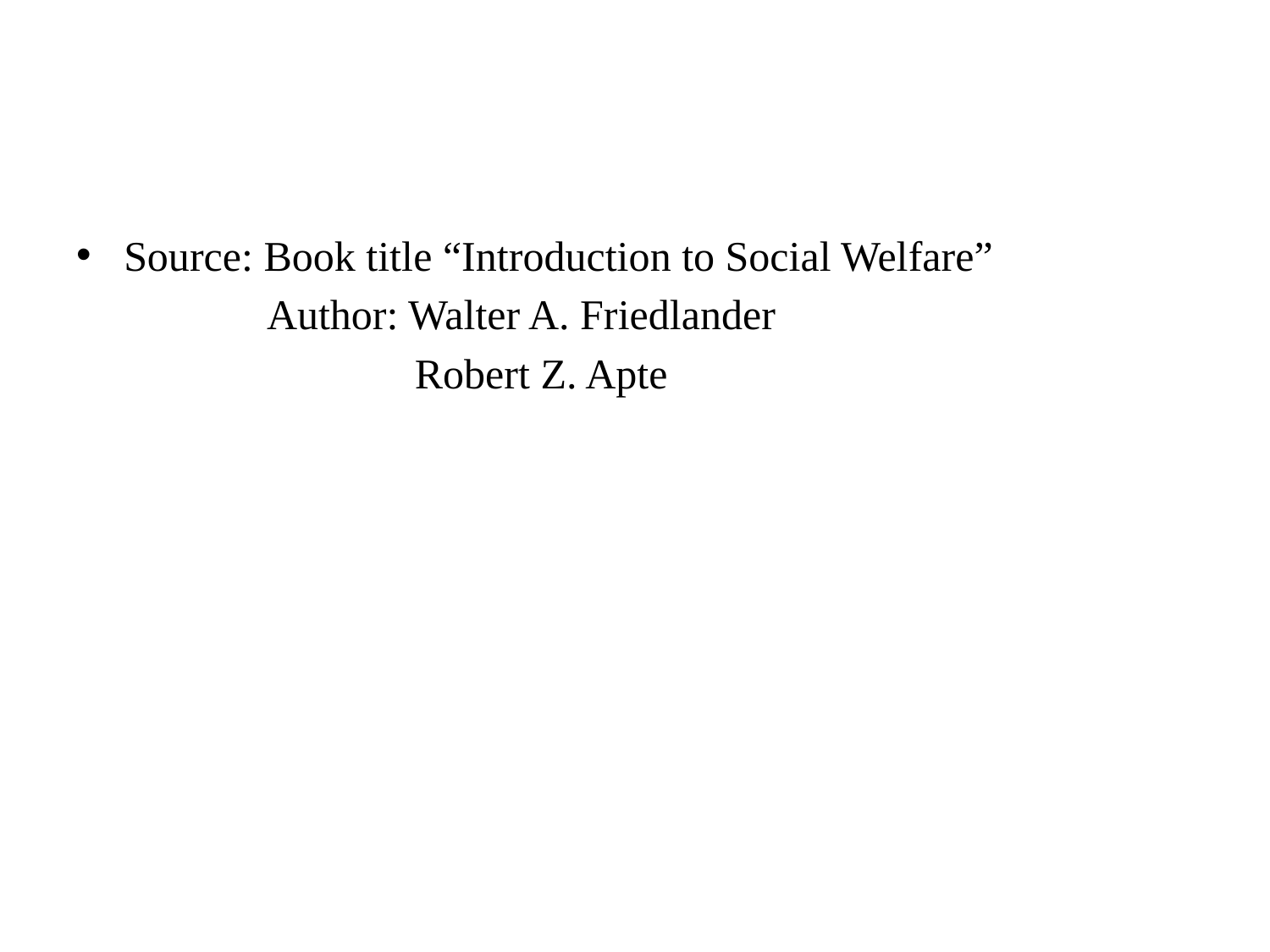

#
Source: Book title “Introduction to Social Welfare”
	      Author: Walter A. Friedlander
		        Robert Z. Apte